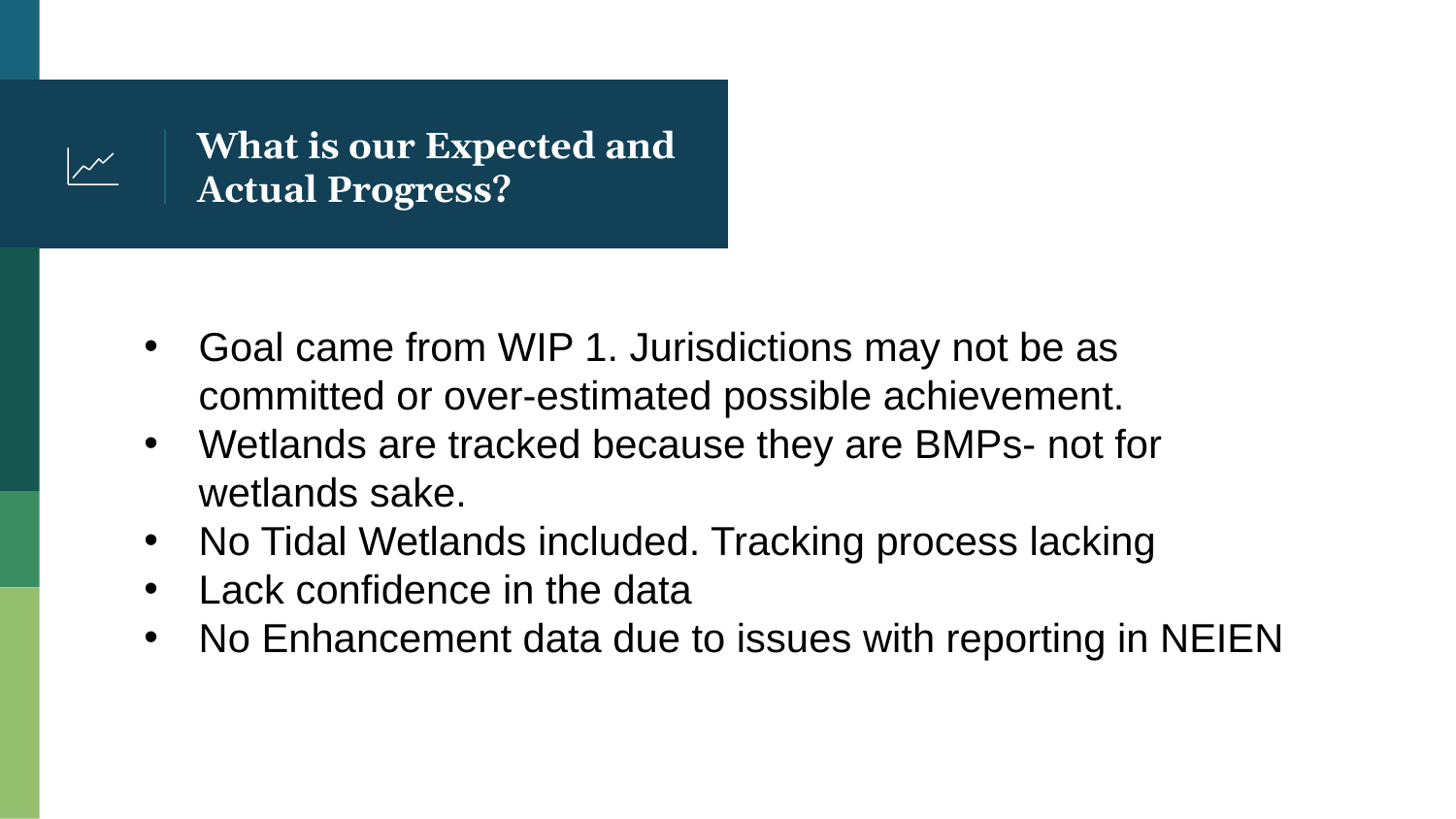

# What is our Expected and Actual Progress?

Goal came from WIP 1. Jurisdictions may not be as committed or over-estimated possible achievement.
Wetlands are tracked because they are BMPs- not for wetlands sake.
No Tidal Wetlands included. Tracking process lacking
Lack confidence in the data
No Enhancement data due to issues with reporting in NEIEN